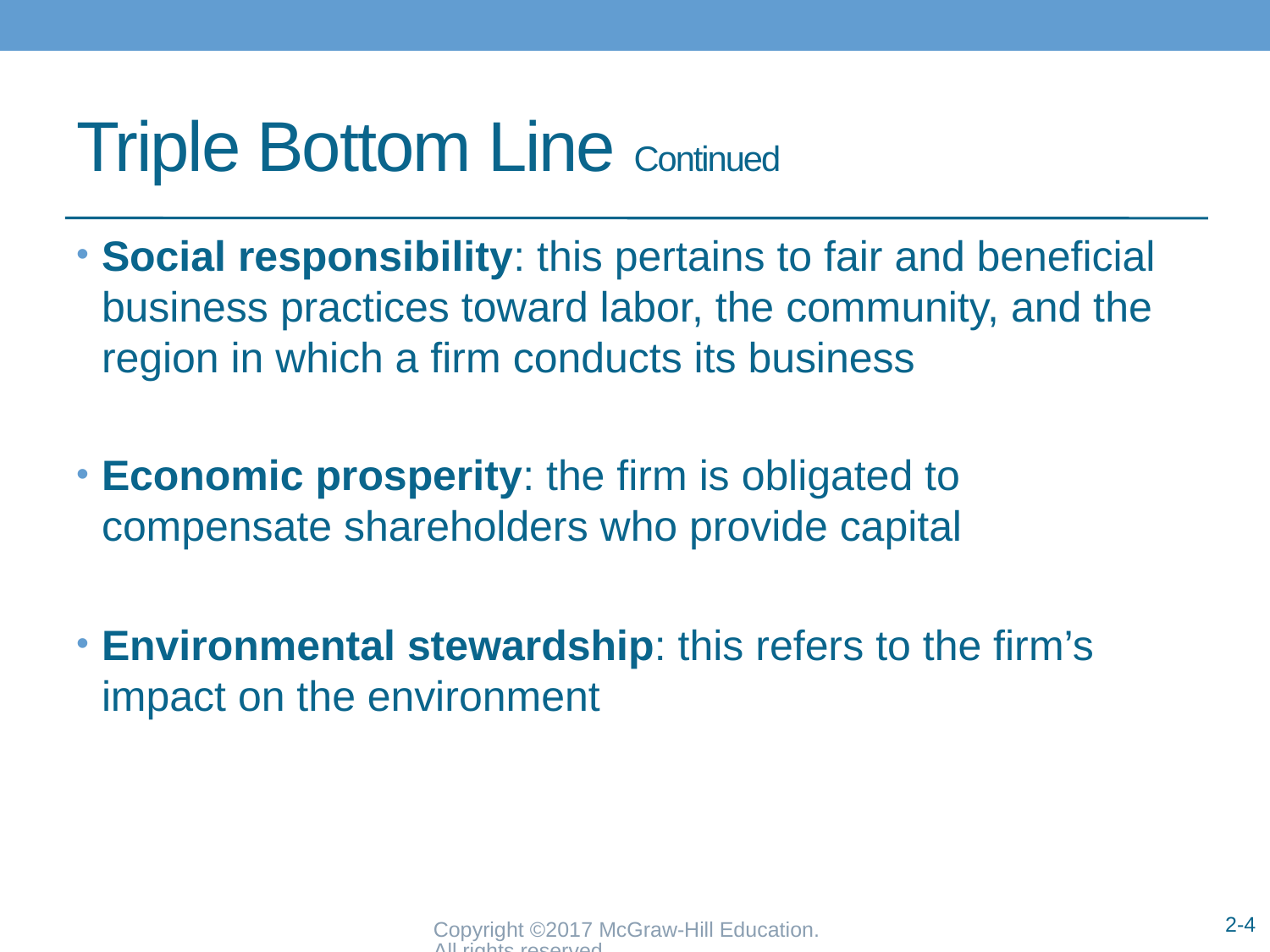

# Triple Bottom Line Continued
Social responsibility: this pertains to fair and beneficial business practices toward labor, the community, and the region in which a firm conducts its business

Economic prosperity: the firm is obligated to compensate shareholders who provide capital

Environmental stewardship: this refers to the firm’s impact on the environment
Copyright ©2017 McGraw-Hill Education. All rights reserved.
2-4